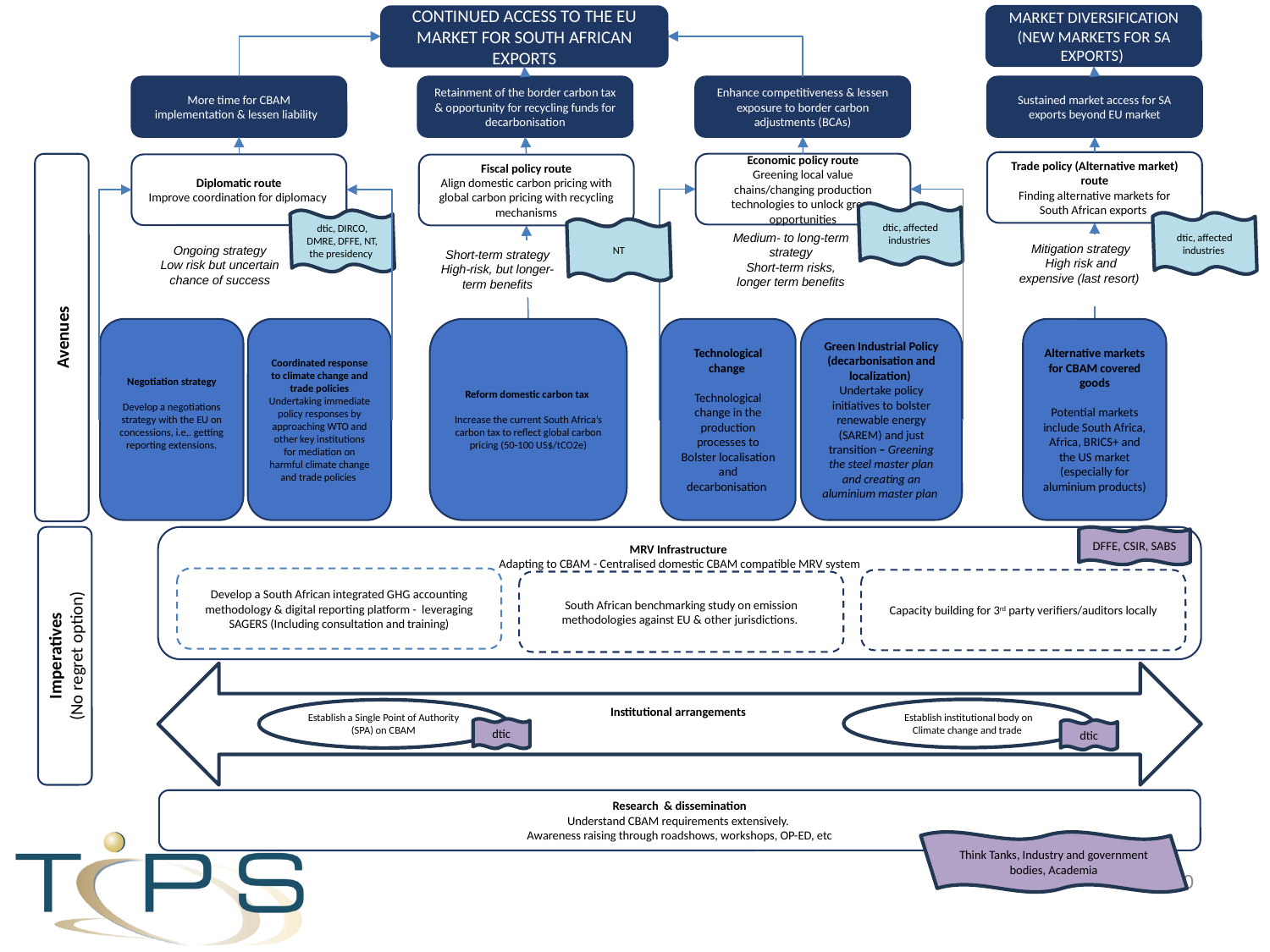

MARKET DIVERSIFICATION (NEW MARKETS FOR SA EXPORTS)
CONTINUED ACCESS TO THE EU MARKET FOR SOUTH AFRICAN EXPORTS
More time for CBAM implementation & lessen liability
Retainment of the border carbon tax & opportunity for recycling funds for decarbonisation
Enhance competitiveness & lessen exposure to border carbon adjustments (BCAs)
Sustained market access for SA exports beyond EU market
Trade policy (Alternative market) route
Finding alternative markets for South African exports
dtic, affected industries
Mitigation strategy
High risk and expensive (last resort)

Alternative markets for CBAM covered goods

Potential markets include South Africa, Africa, BRICS+ and the US market (especially for aluminium products)
Avenues
Economic policy route
Greening local value chains/changing production technologies to unlock green opportunities
dtic, affected industries
Medium- to long-term strategy
Short-term risks, longer term benefits
Technological change

Technological change in the production processes to Bolster localisation and decarbonisation
Green Industrial Policy (decarbonisation and localization)
Undertake policy initiatives to bolster renewable energy (SAREM) and just transition – Greening the steel master plan and creating an aluminium master plan
Diplomatic route
Improve coordination for diplomacy
dtic, DIRCO, DMRE, DFFE, NT, the presidency
Ongoing strategy
Low risk but uncertain chance of success
Negotiation strategy

Develop a negotiations strategy with the EU on concessions, i.e,. getting reporting extensions.

Coordinated response to climate change and trade policies
Undertaking immediate policy responses by approaching WTO and other key institutions for mediation on harmful climate change and trade policies
Fiscal policy route
Align domestic carbon pricing with global carbon pricing with recycling mechanisms
NT
Short-term strategy
High-risk, but longer-term benefits
Reform domestic carbon tax

Increase the current South Africa’s carbon tax to reflect global carbon pricing (50-100 US$/tCO2e)
Imperatives
(No regret option)
DFFE, CSIR, SABS
MRV Infrastructure
Adapting to CBAM - Centralised domestic CBAM compatible MRV system

Develop a South African integrated GHG accounting methodology & digital reporting platform -  leveraging SAGERS (Including consultation and training)
Capacity building for 3rd party verifiers/auditors locally
South African benchmarking study on emission methodologies against EU & other jurisdictions.
Institutional arrangements

Establish institutional body on Climate change and trade
Establish a Single Point of Authority (SPA) on CBAM
dtic
dtic
Research  & dissemination
Understand CBAM requirements extensively.
Awareness raising through roadshows, workshops, OP-ED, etc
Think Tanks, Industry and government bodies, Academia
10